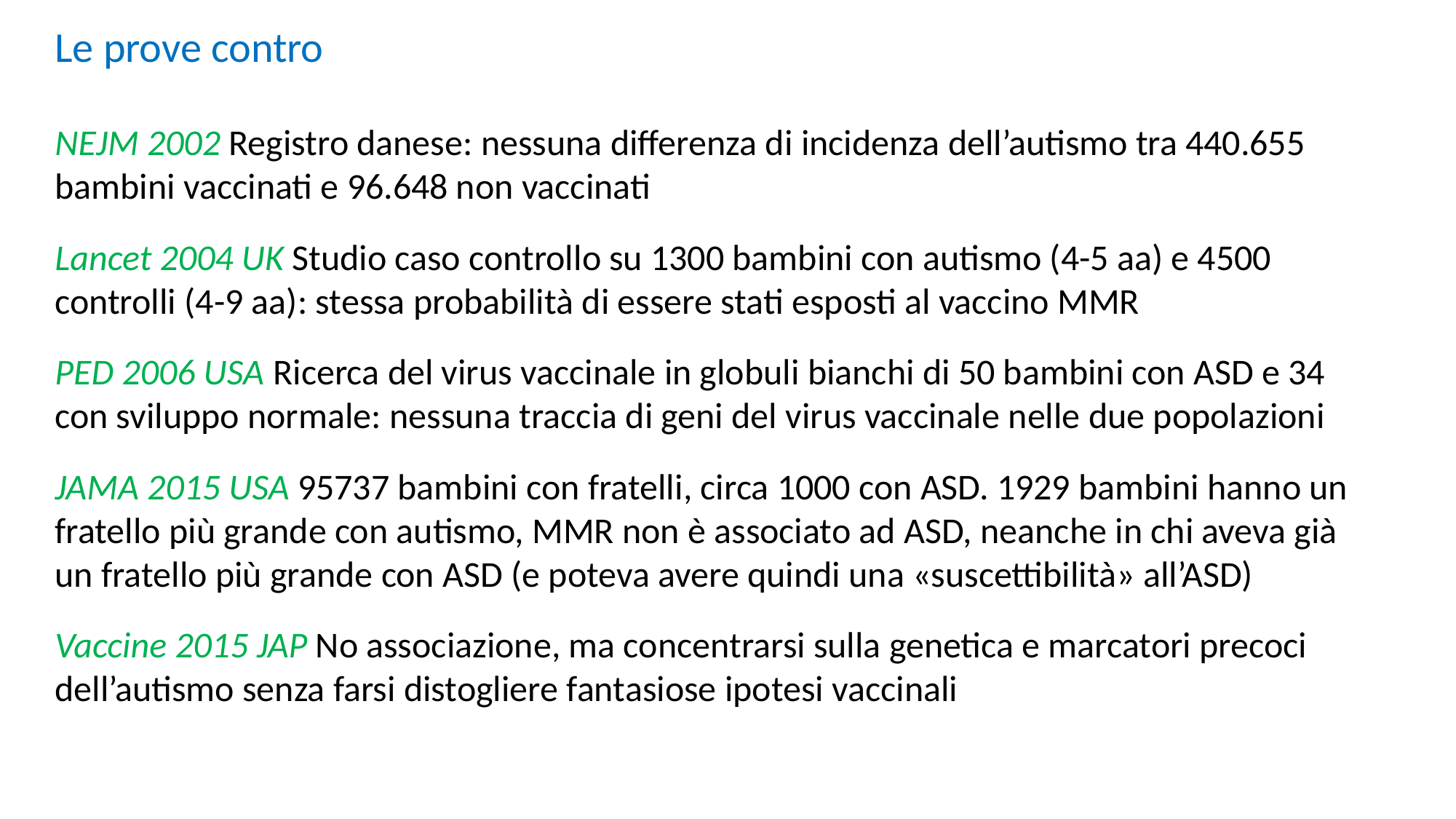

Le prove contro
NEJM 2002 Registro danese: nessuna differenza di incidenza dell’autismo tra 440.655 bambini vaccinati e 96.648 non vaccinati
Lancet 2004 UK Studio caso controllo su 1300 bambini con autismo (4-5 aa) e 4500 controlli (4-9 aa): stessa probabilità di essere stati esposti al vaccino MMR
PED 2006 USA 	Ricerca del virus vaccinale in globuli bianchi di 50 bambini con ASD e 34 con sviluppo normale: nessuna traccia di geni del virus vaccinale nelle due popolazioni
JAMA 2015 USA 95737 bambini con fratelli, circa 1000 con ASD. 1929 bambini hanno un fratello più grande con autismo, MMR non è associato ad ASD, neanche in chi aveva già un fratello più grande con ASD (e poteva avere quindi una «suscettibilità» all’ASD)
Vaccine 2015 JAP No associazione, ma concentrarsi sulla genetica e marcatori precoci dell’autismo senza farsi distogliere fantasiose ipotesi vaccinali